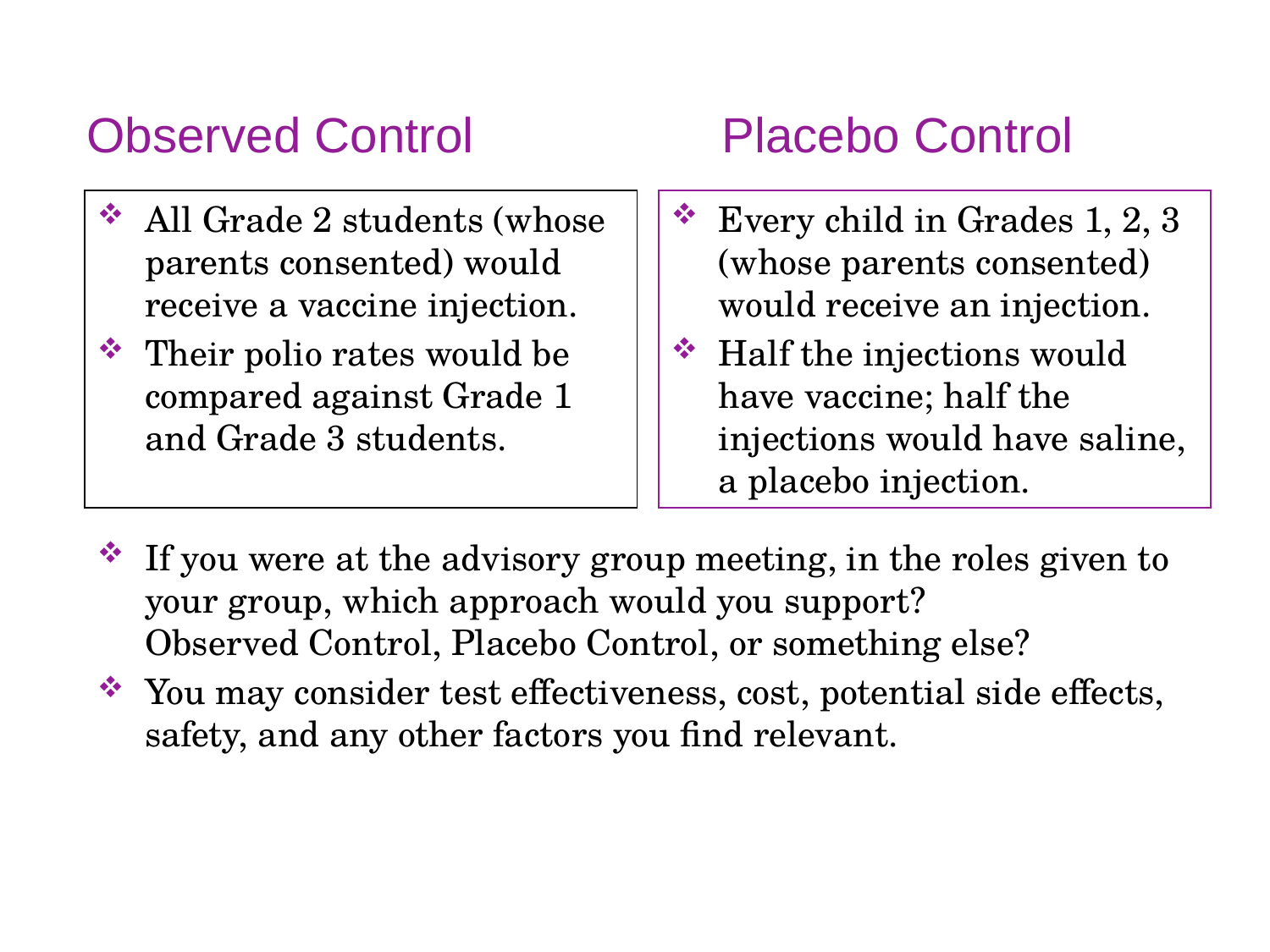

# Observed Control 		Placebo Control
All Grade 2 students (whose parents consented) would receive a vaccine injection.
Their polio rates would be compared against Grade 1 and Grade 3 students.
Every child in Grades 1, 2, 3 (whose parents consented) would receive an injection.
Half the injections would have vaccine; half the injections would have saline, a placebo injection.
If you were at the advisory group meeting, in the roles given to your group, which approach would you support?
Observed Control, Placebo Control, or something else?
You may consider test effectiveness, cost, potential side effects, safety, and any other factors you find relevant.